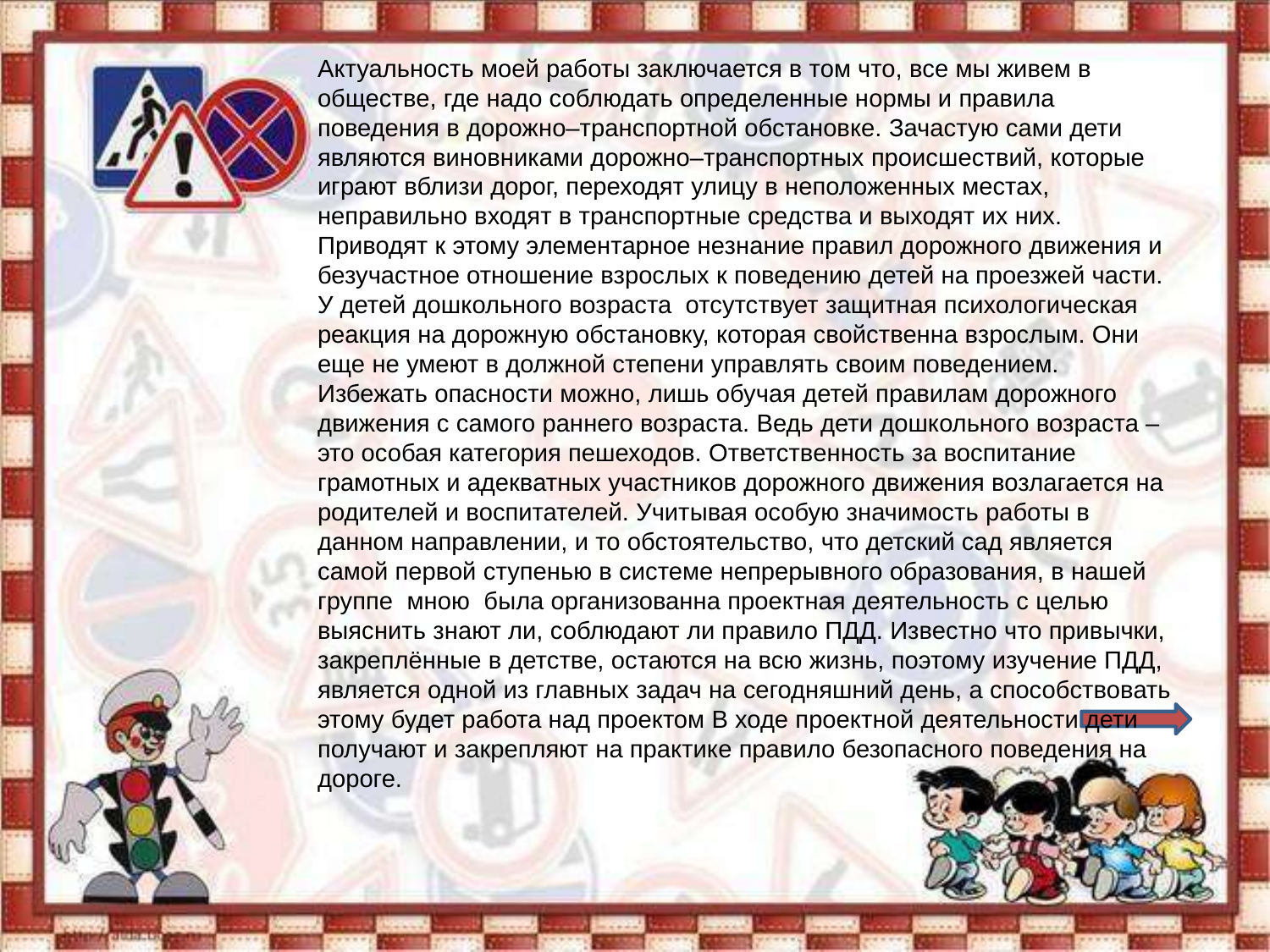

Актуальность моей работы заключается в том что, все мы живем в обществе, где надо соблюдать определенные нормы и правила поведения в дорожно–транспортной обстановке. Зачастую сами дети являются виновниками дорожно–транспортных происшествий, которые играют вблизи дорог, переходят улицу в неположенных местах, неправильно входят в транспортные средства и выходят их них. Приводят к этому элементарное незнание правил дорожного движения и безучастное отношение взрослых к поведению детей на проезжей части. У детей дошкольного возраста  отсутствует защитная психологическая реакция на дорожную обстановку, которая свойственна взрослым. Они еще не умеют в должной степени управлять своим поведением.
Избежать опасности можно, лишь обучая детей правилам дорожного движения с самого раннего возраста. Ведь дети дошкольного возраста – это особая категория пешеходов. Ответственность за воспитание грамотных и адекватных участников дорожного движения возлагается на родителей и воспитателей. Учитывая особую значимость работы в данном направлении, и то обстоятельство, что детский сад является самой первой ступенью в системе непрерывного образования, в нашей группе  мною  была организованна проектная деятельность с целью выяснить знают ли, соблюдают ли правило ПДД. Известно что привычки, закреплённые в детстве, остаются на всю жизнь, поэтому изучение ПДД, является одной из главных задач на сегодняшний день, а способствовать этому будет работа над проектом В ходе проектной деятельности дети получают и закрепляют на практике правило безопасного поведения на дороге.